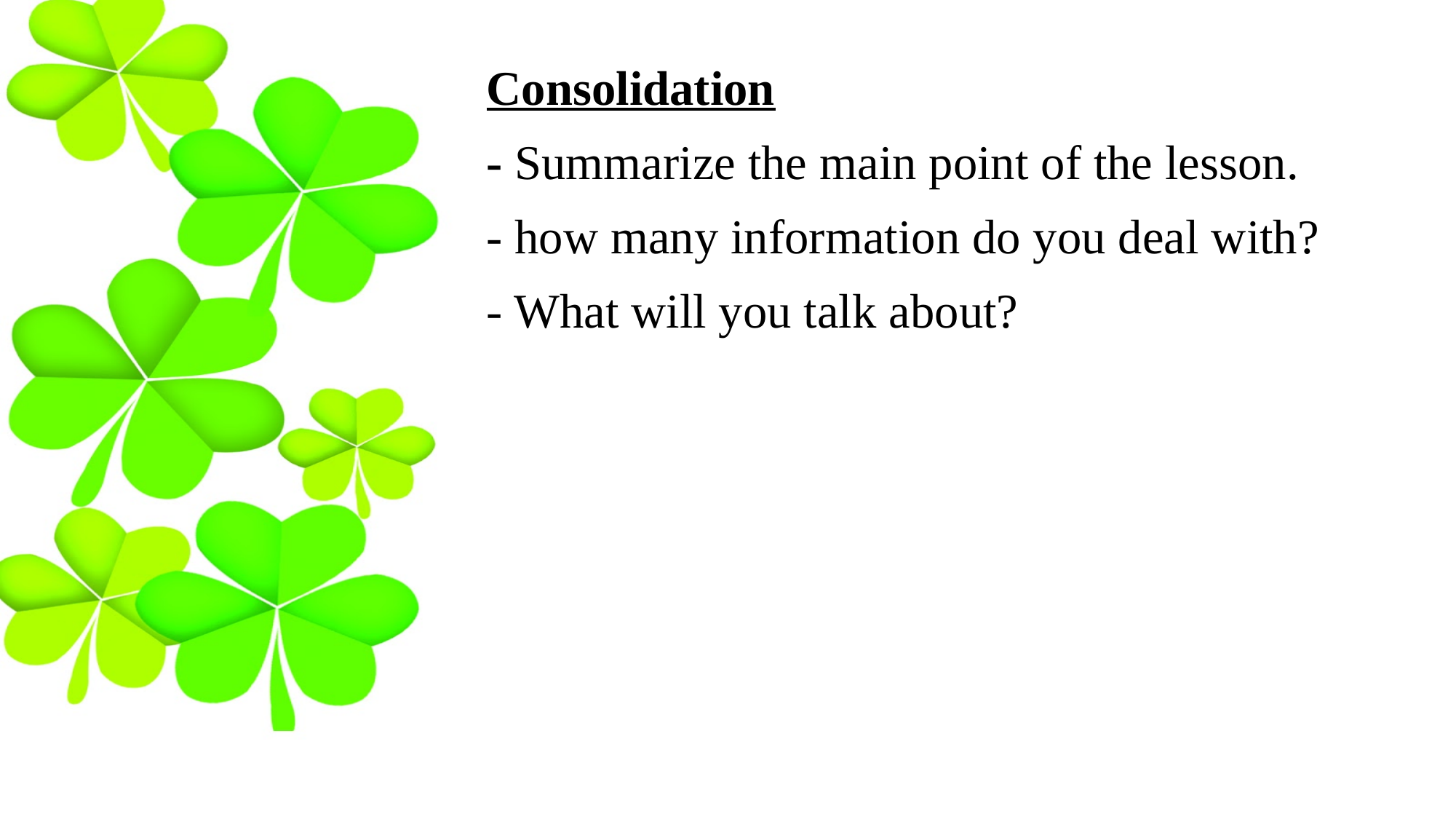

Consolidation
- Summarize the main point of the lesson.
- how many information do you deal with?
- What will you talk about?